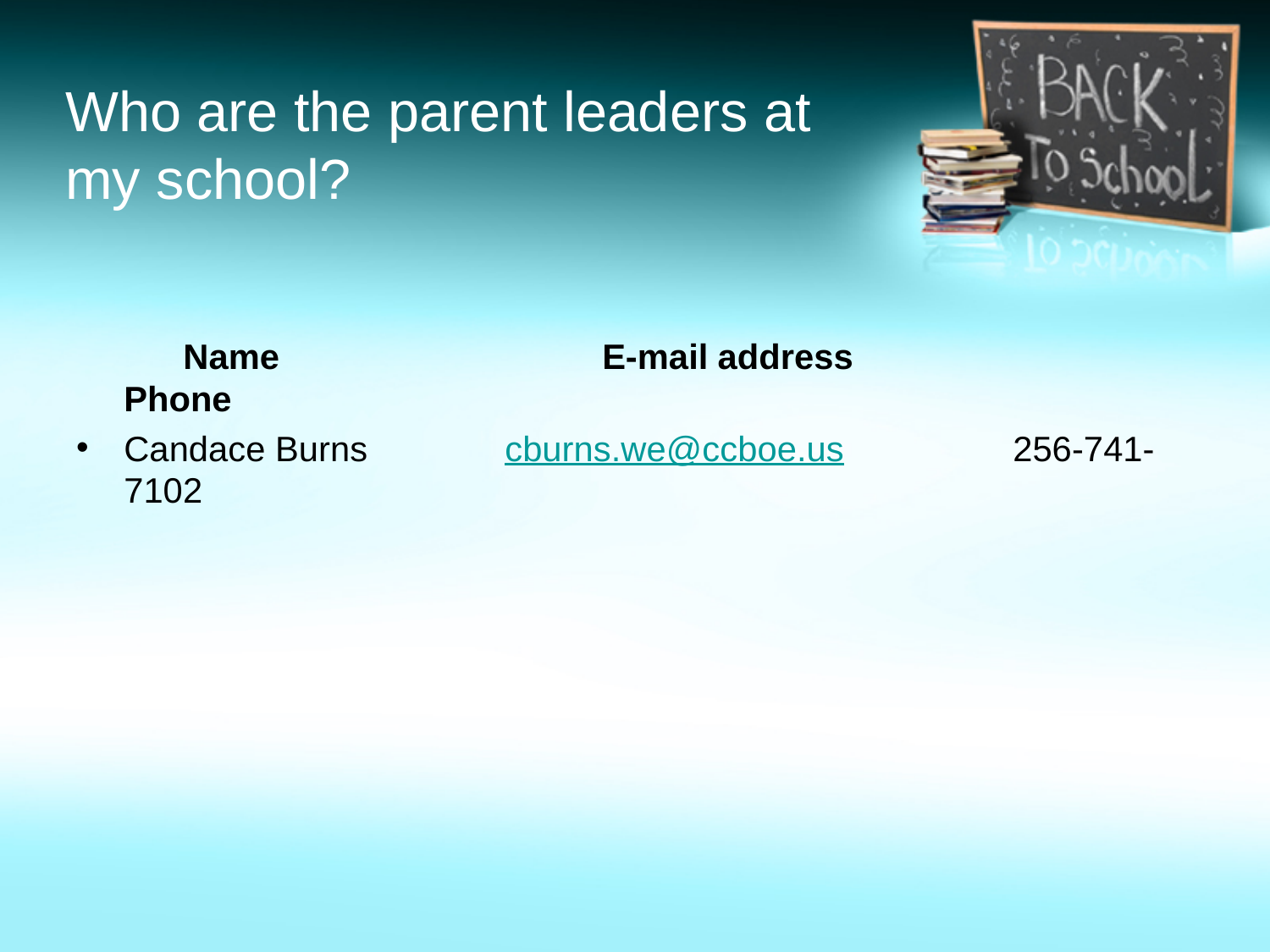

# Who are the parent leaders at my school?
           Name		          E-mail address			Phone
Candace Burns		cburns.we@ccboe.us		256-741-7102